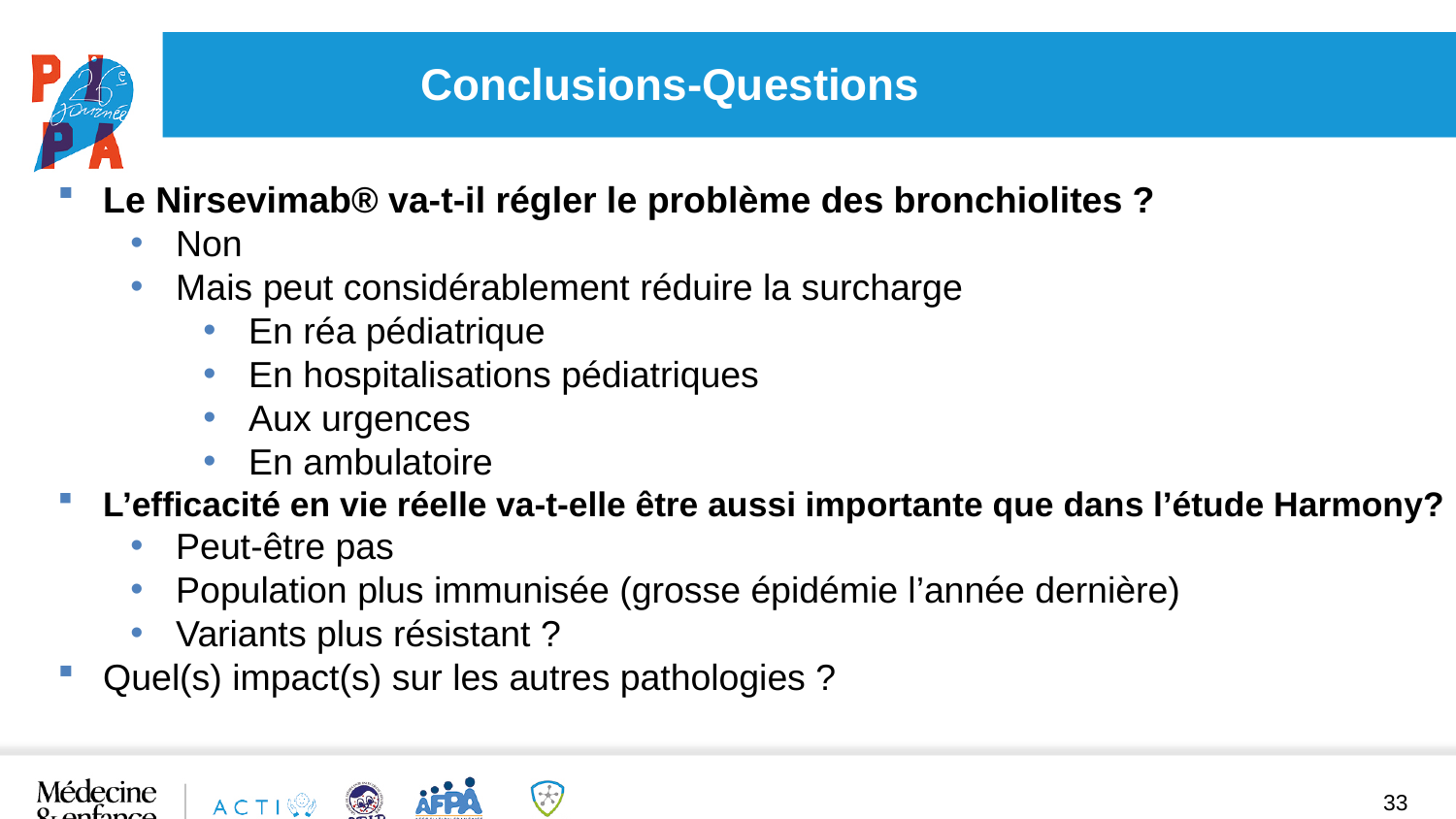

#

33
Conclusions-Questions
Le Nirsevimab® va-t-il régler le problème des bronchiolites ?
Non
Mais peut considérablement réduire la surcharge
En réa pédiatrique
En hospitalisations pédiatriques
Aux urgences
En ambulatoire
L’efficacité en vie réelle va-t-elle être aussi importante que dans l’étude Harmony?
Peut-être pas
Population plus immunisée (grosse épidémie l’année dernière)
Variants plus résistant ?
Quel(s) impact(s) sur les autres pathologies ?